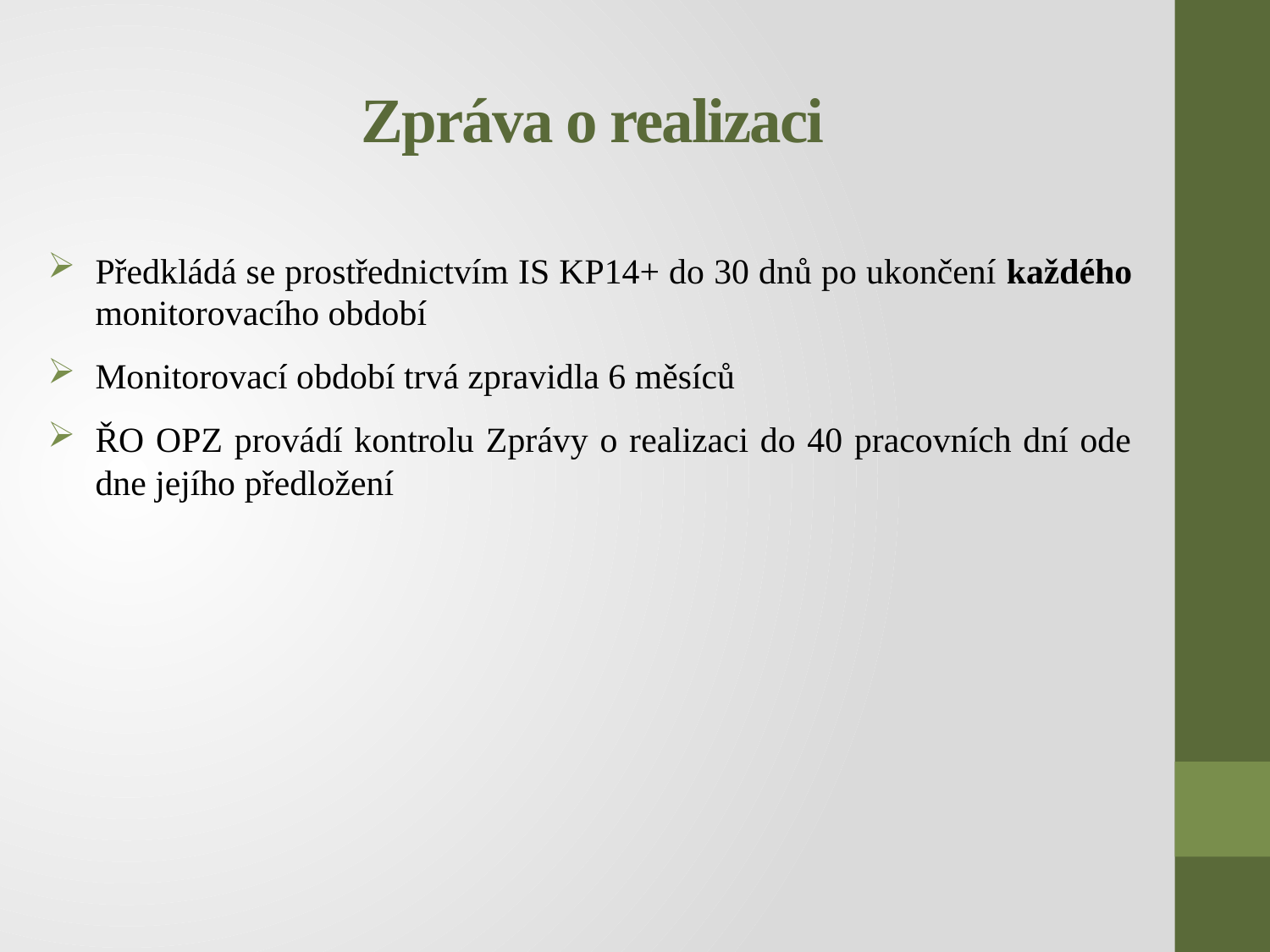

# Zpráva o realizaci
Předkládá se prostřednictvím IS KP14+ do 30 dnů po ukončení každého monitorovacího období
Monitorovací období trvá zpravidla 6 měsíců
ŘO OPZ provádí kontrolu Zprávy o realizaci do 40 pracovních dní ode dne jejího předložení